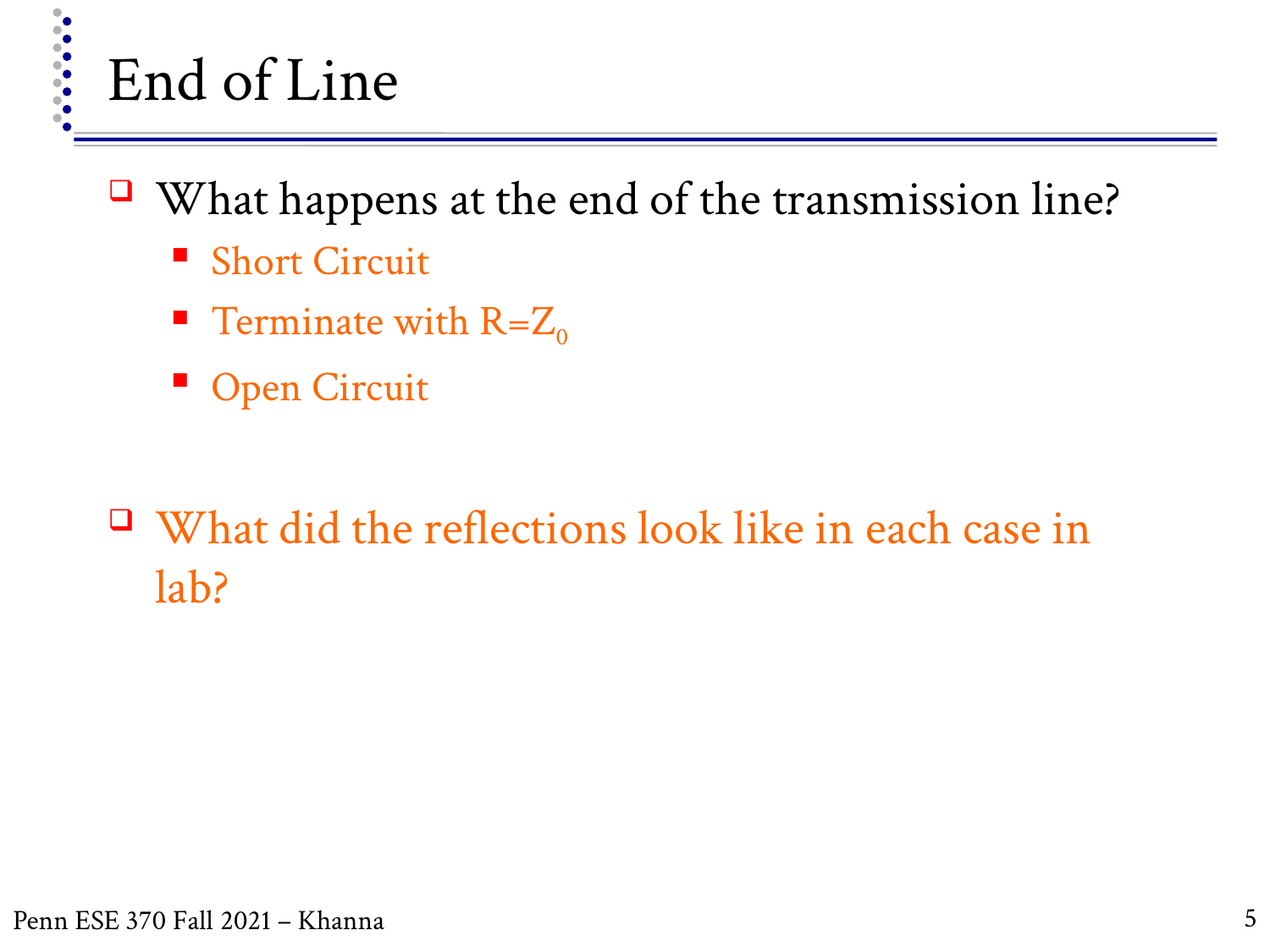

# End of Line
What happens at the end of the transmission line?
Short Circuit
Terminate with R=Z0
Open Circuit

What did the reflections look like in each case in lab?

Penn ESE 370 Fall 2021 – Khanna
5